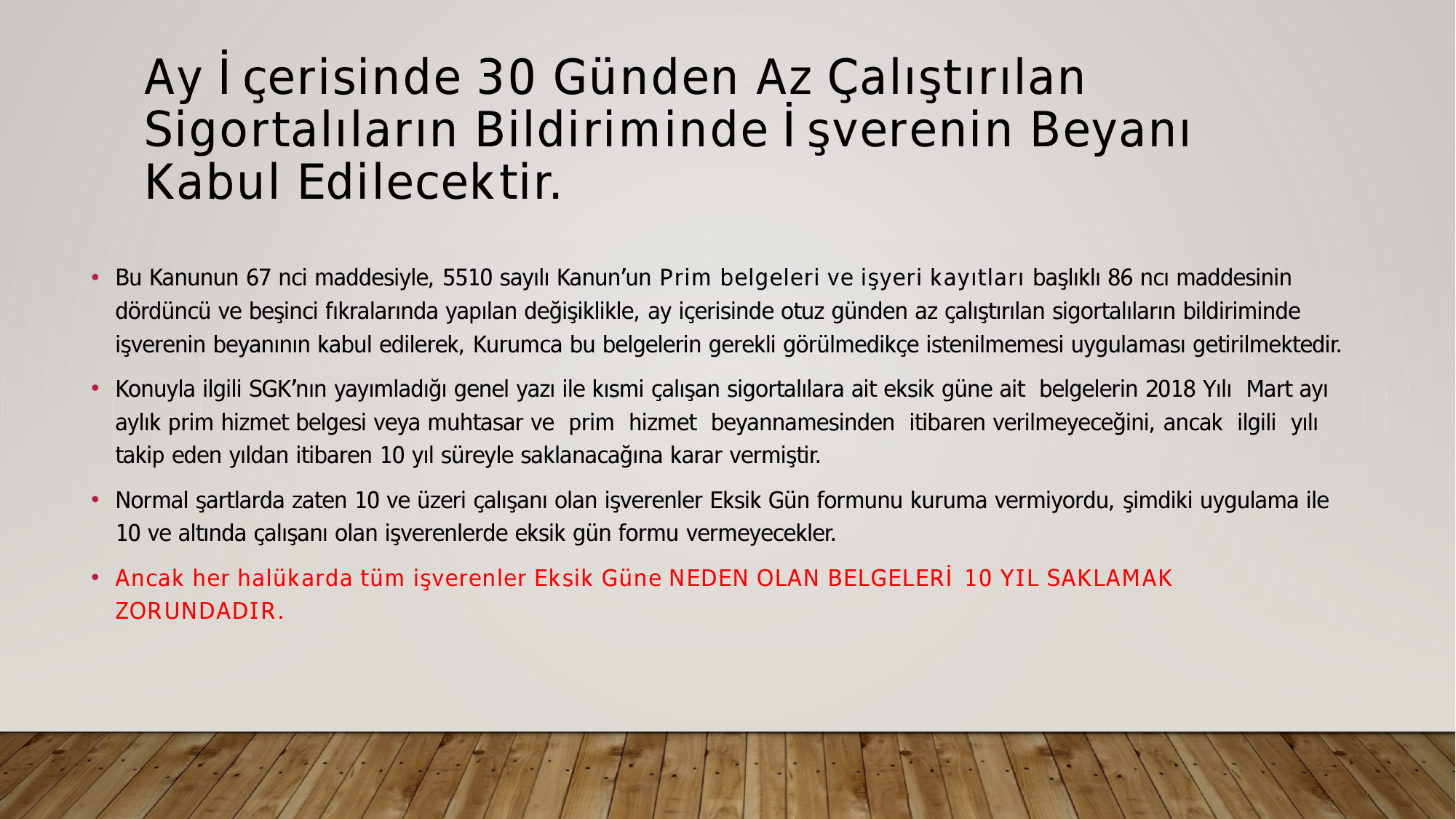

# Ay İçerisinde 30 Günden Az Çalıştırılan Sigortalıların Bildiriminde İşverenin Beyanı Kabul Edilecektir.
Bu Kanunun 67 nci maddesiyle, 5510 sayılı Kanun’un Prim belgeleri ve işyeri kayıtları başlıklı 86 ncı maddesinin dördüncü ve beşinci fıkralarında yapılan değişiklikle, ay içerisinde otuz günden az çalıştırılan sigortalıların bildiriminde işverenin beyanının kabul edilerek, Kurumca bu belgelerin gerekli görülmedikçe istenilmemesi uygulaması getirilmektedir.
Konuyla ilgili SGK’nın yayımladığı genel yazı ile kısmi çalışan sigortalılara ait eksik güne ait  belgelerin 2018 Yılı  Mart ayı aylık prim hizmet belgesi veya muhtasar ve  prim  hizmet  beyannamesinden  itibaren verilmeyeceğini, ancak  ilgili  yılı   takip eden yıldan itibaren 10 yıl süreyle saklanacağına karar vermiştir.
Normal şartlarda zaten 10 ve üzeri çalışanı olan işverenler Eksik Gün formunu kuruma vermiyordu, şimdiki uygulama ile 10 ve altında çalışanı olan işverenlerde eksik gün formu vermeyecekler.
Ancak her halükarda tüm işverenler Eksik Güne NEDEN OLAN BELGELERİ 10 YIL SAKLAMAK ZORUNDADIR.